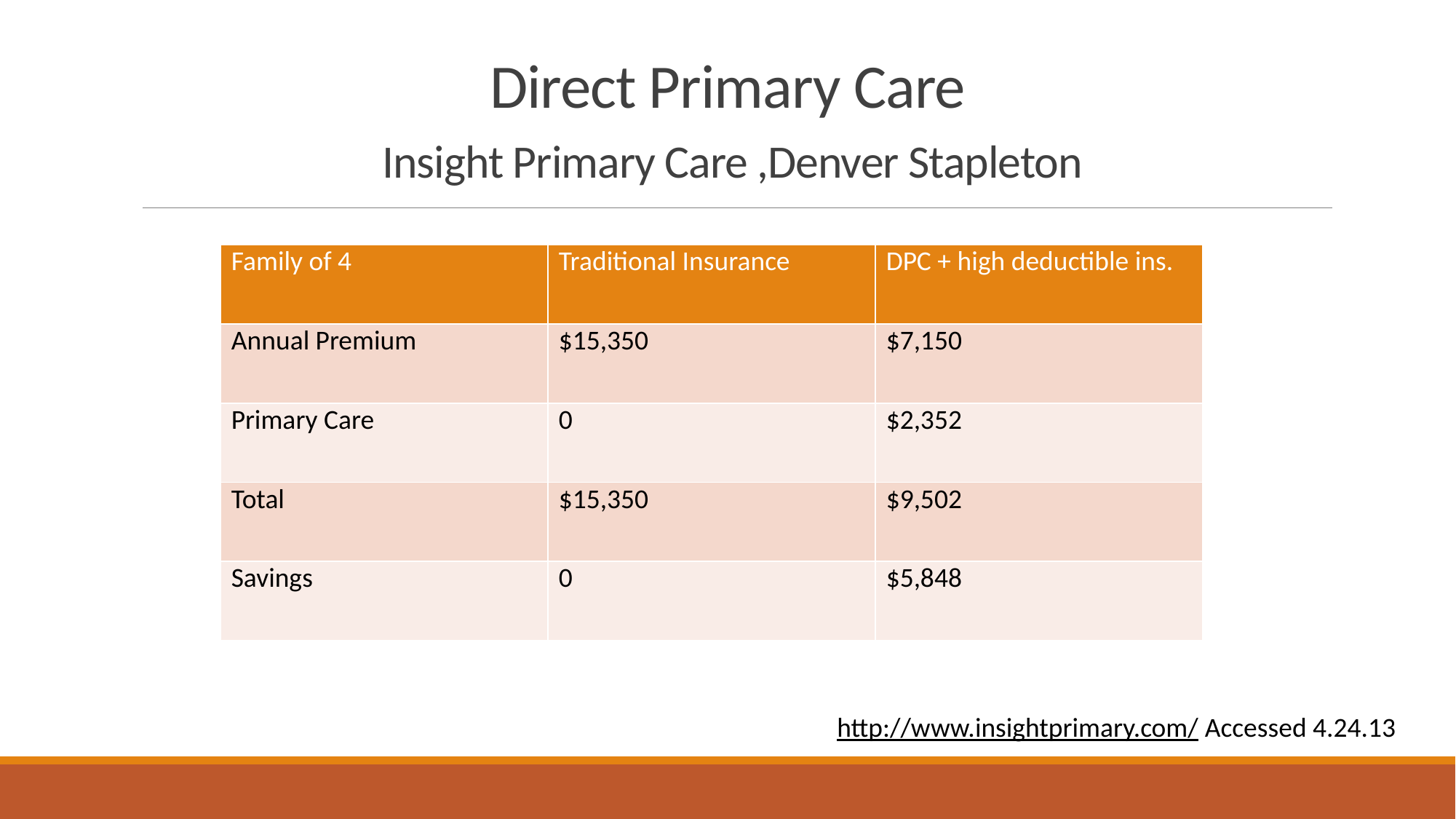

# Direct Primary Care Insight Primary Care ,Denver Stapleton
| Family of 4 | Traditional Insurance | DPC + high deductible ins. |
| --- | --- | --- |
| Annual Premium | $15,350 | $7,150 |
| Primary Care | 0 | $2,352 |
| Total | $15,350 | $9,502 |
| Savings | 0 | $5,848 |
http://www.insightprimary.com/ Accessed 4.24.13